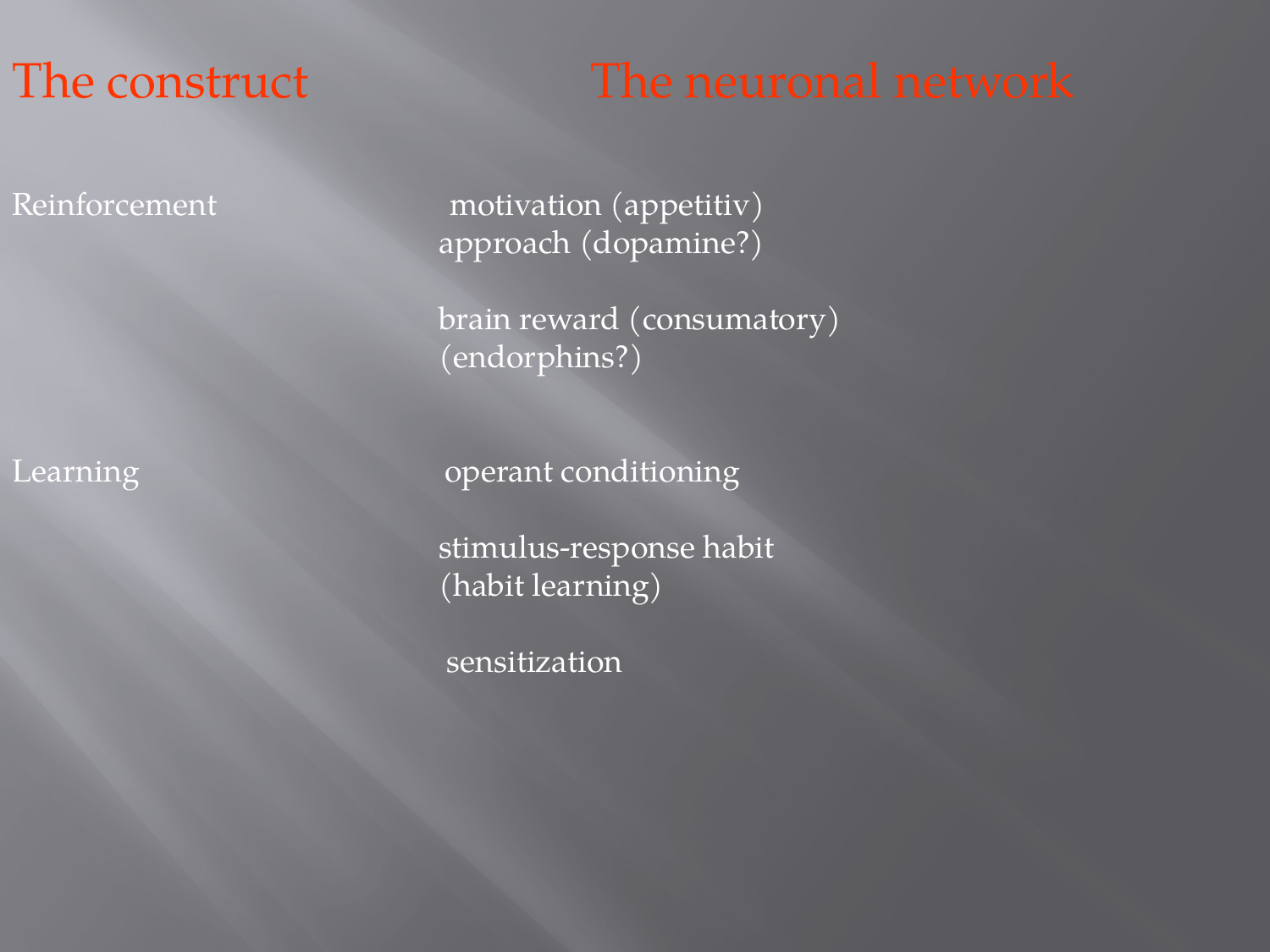

The construct                       The neuronal network

Reinforcement                             motivation (appetitiv)
                                                     approach (dopamine?)

                                                     brain reward (consumatory)
                                                     (endorphins?)

Learning                                      operant conditioning

                                                     stimulus-response habit
                                                     (habit learning)

                                                      sensitization